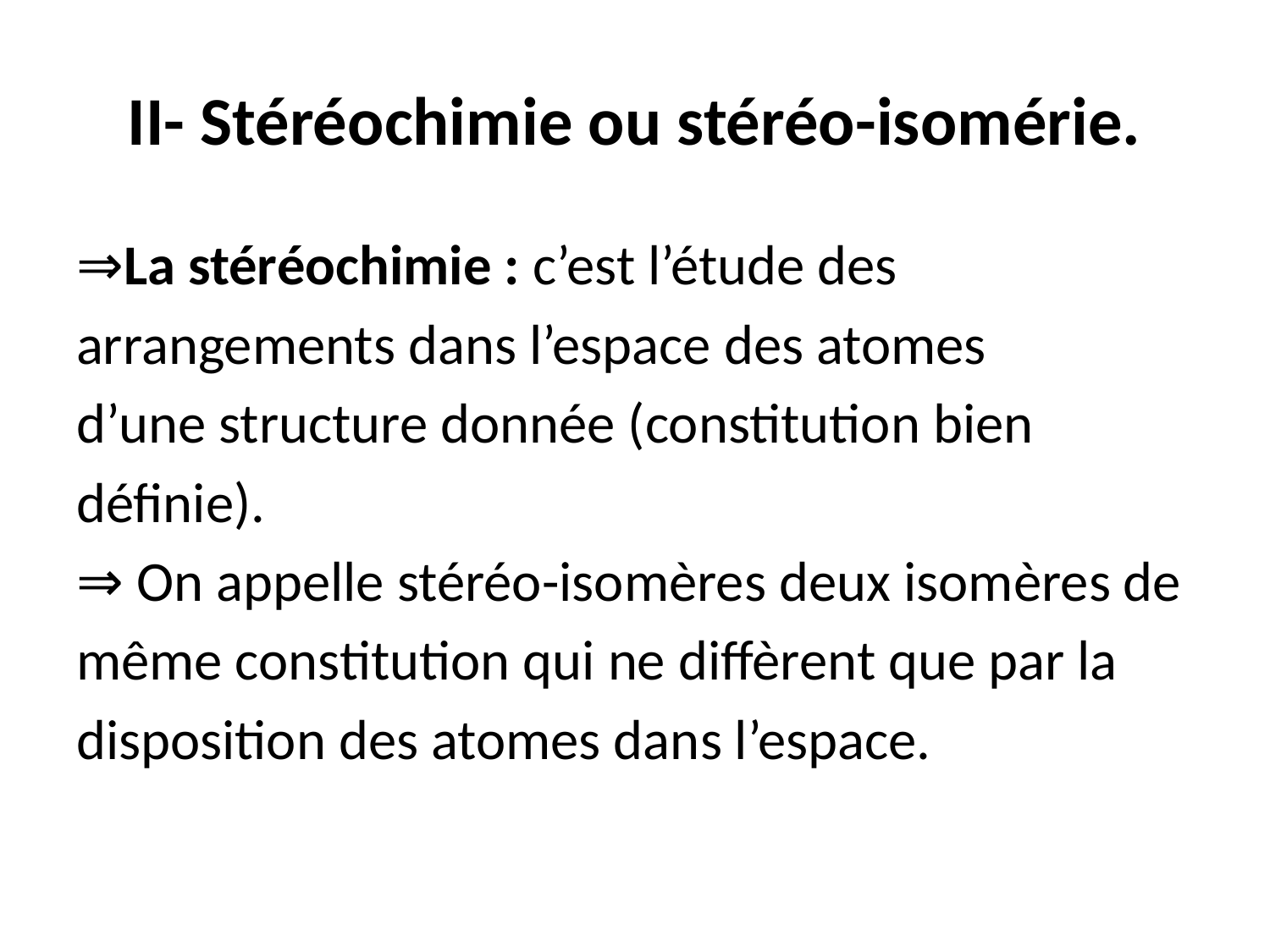

# II- Stéréochimie ou stéréo-isomérie.
⇒La stéréochimie : c’est l’étude des
arrangements dans l’espace des atomes
d’une structure donnée (constitution bien
définie).
⇒ On appelle stéréo-isomères deux isomères de
même constitution qui ne diffèrent que par la
disposition des atomes dans l’espace.